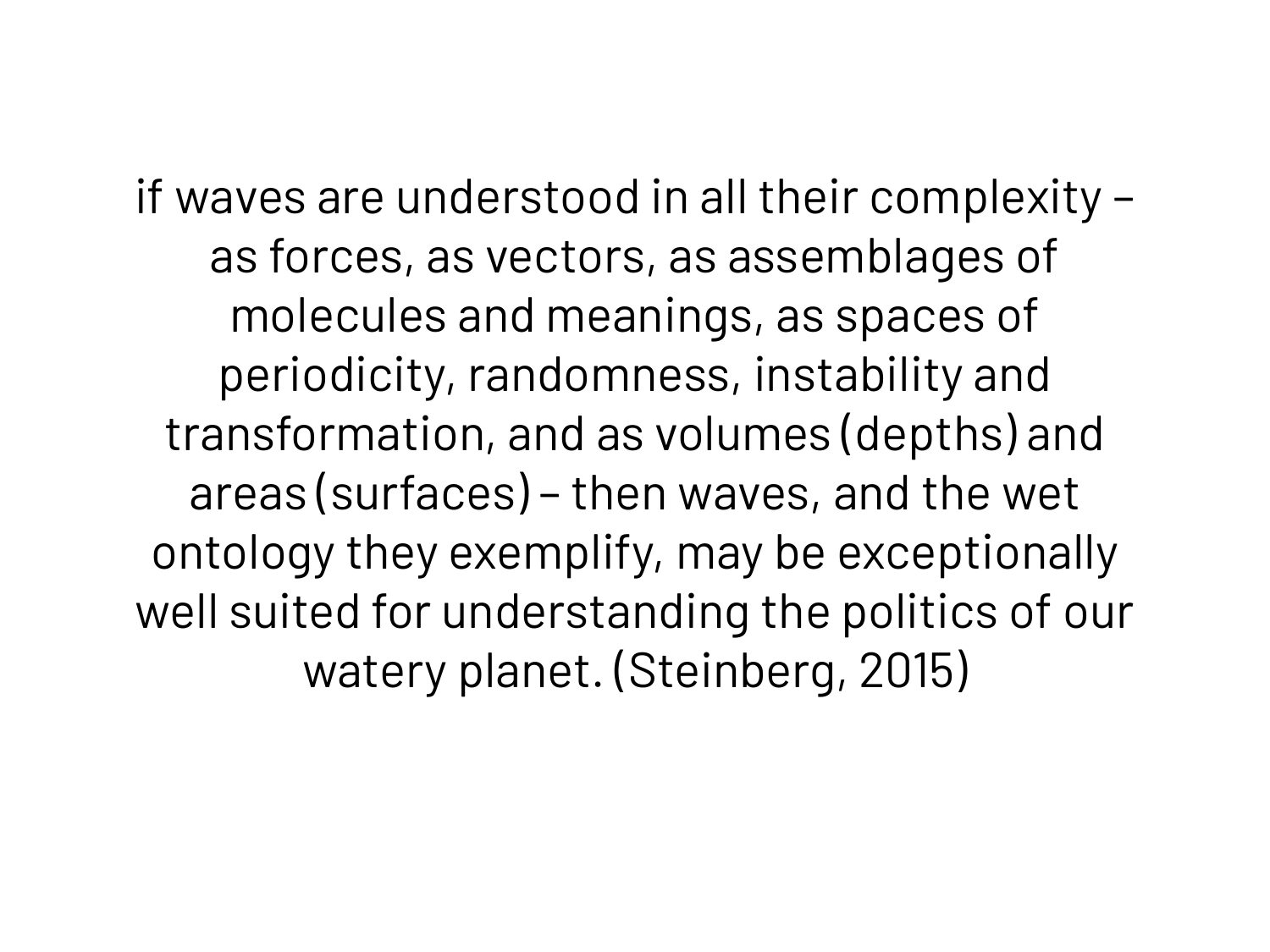

if waves are understood in all their complexity – as forces, as vectors, as assemblages of molecules and meanings, as spaces of periodicity, randomness, instability and transformation, and as volumes (depths) and areas (surfaces) – then waves, and the wet ontology they exemplify, may be exceptionally well suited for understanding the politics of our watery planet. (Steinberg, 2015)